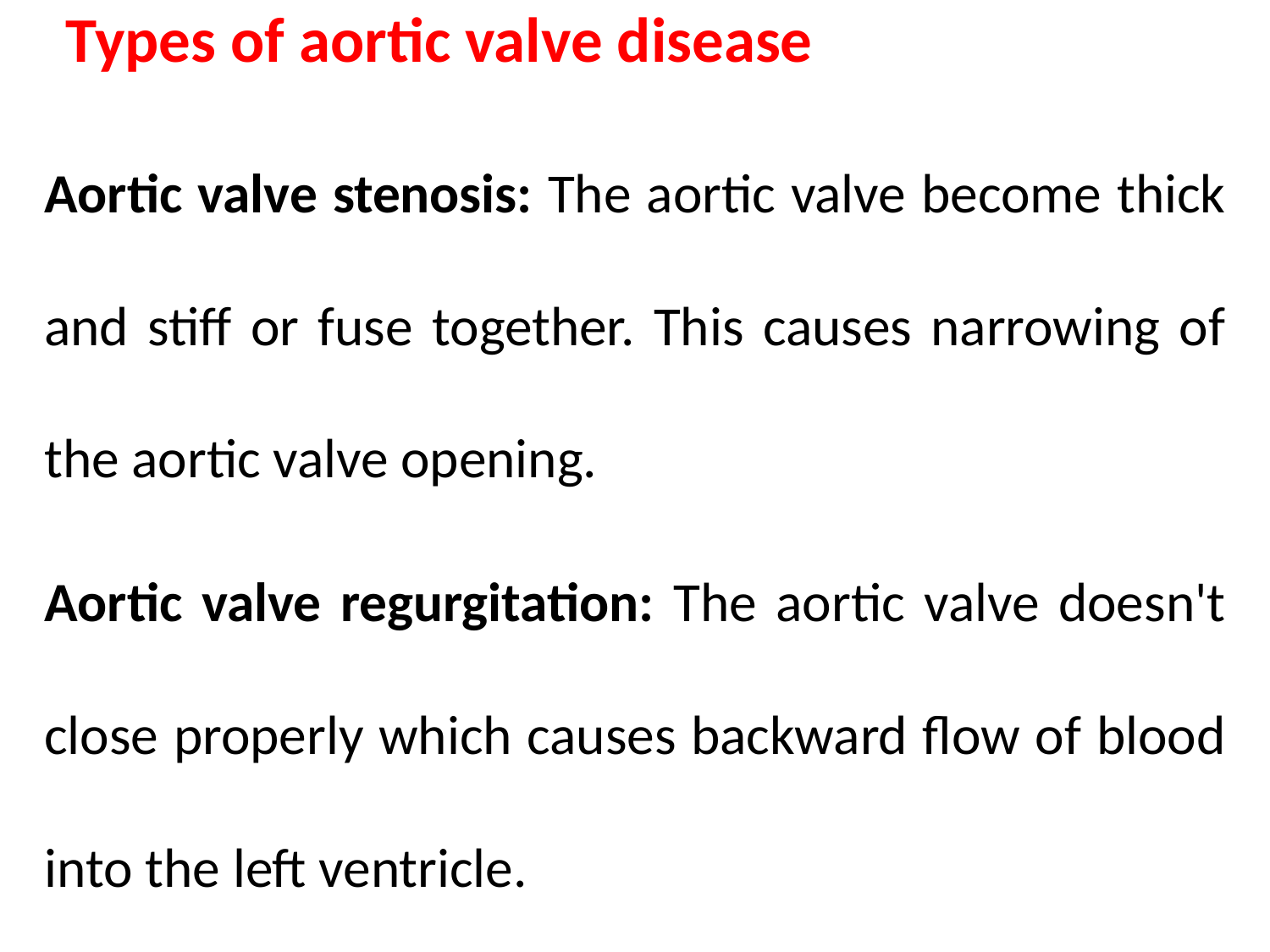

# Types of aortic valve disease
Aortic valve stenosis: The aortic valve become thick and stiff or fuse together. This causes narrowing of the aortic valve opening.
Aortic valve regurgitation: The aortic valve doesn't close properly which causes backward flow of blood into the left ventricle.